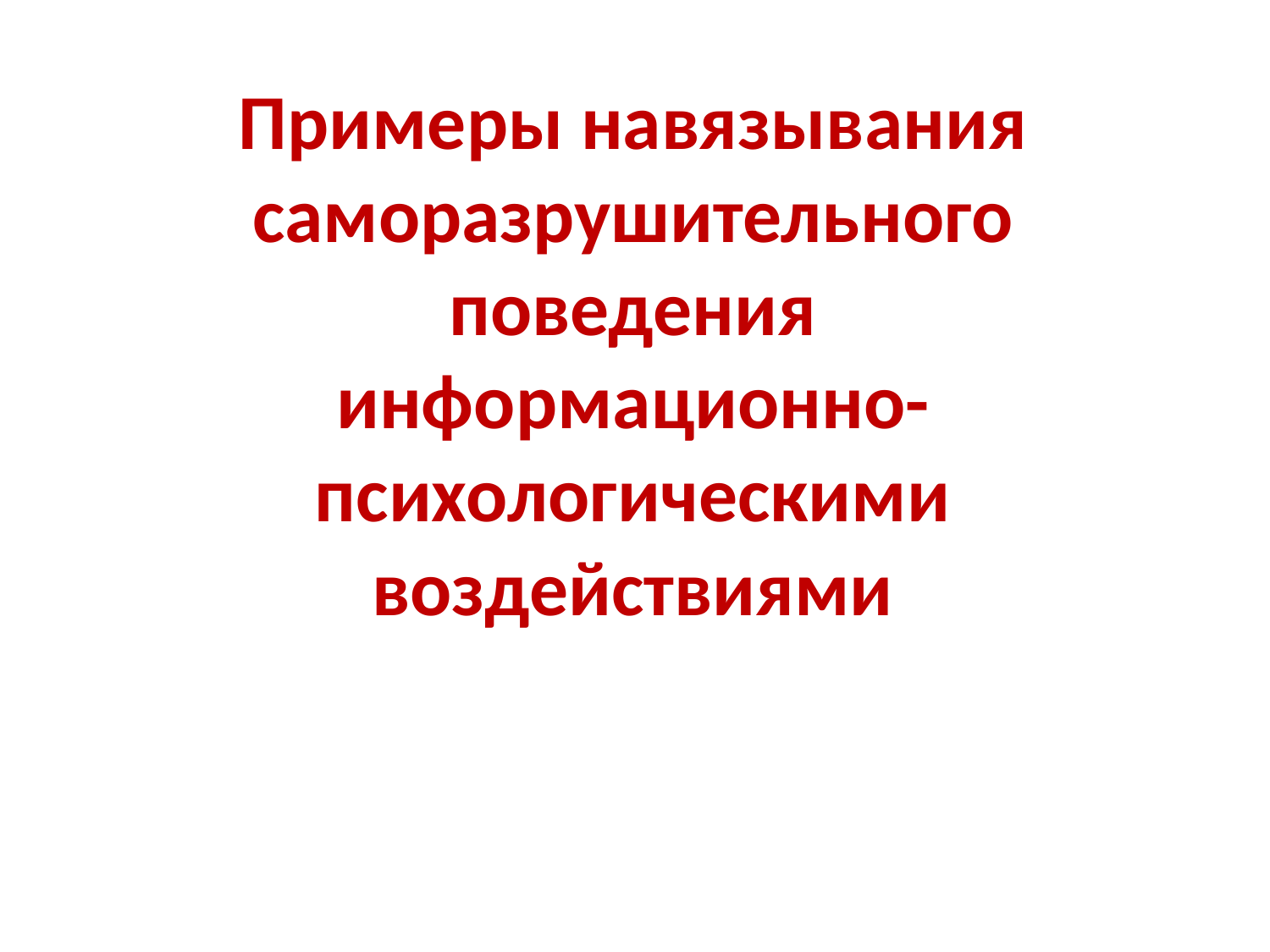

# Примеры навязывания саморазрушительного поведения информационно-психологическими воздействиями